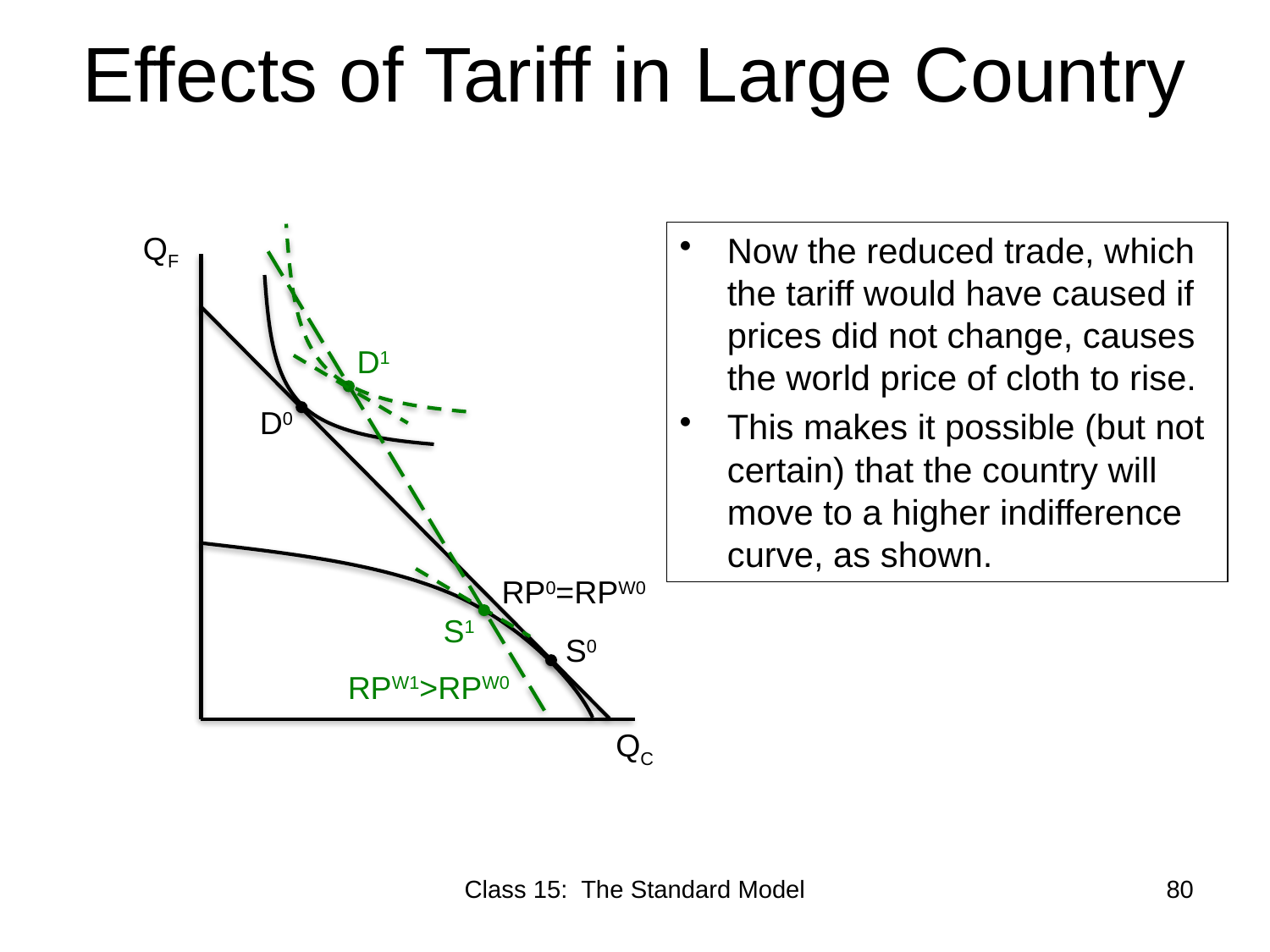

# Effects of Tariff in Large Country
QF

Now the reduced trade, which the tariff would have caused if prices did not change, causes the world price of cloth to rise.
This makes it possible (but not certain) that the country will move to a higher indifference curve, as shown.

D1

D0

RP0=RPW0
S1

S0

RPW1>RPW0
QC

Class 15:  The Standard Model
80